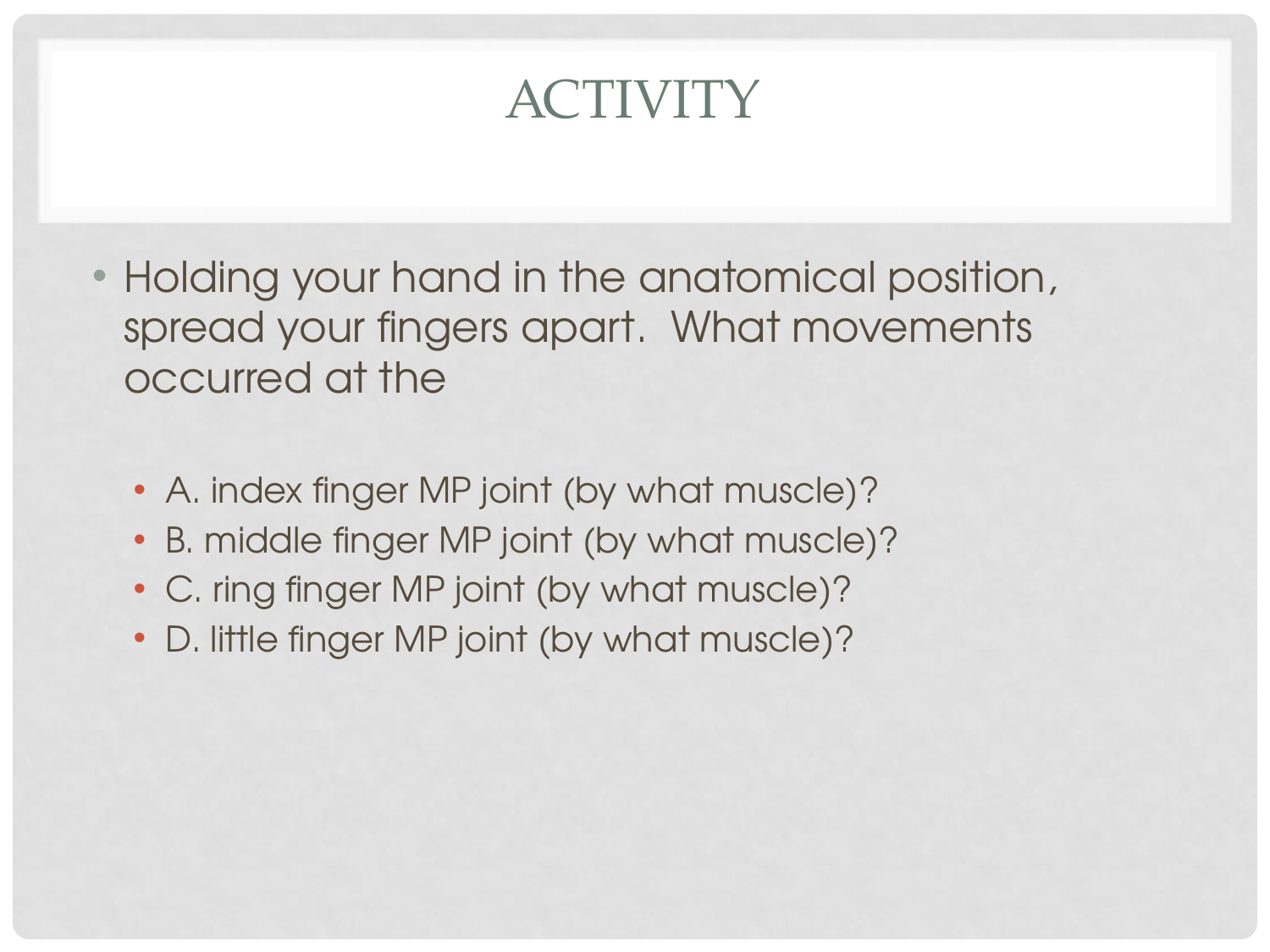

# Activity
Holding your hand in the anatomical position, spread your fingers apart.  What movements occurred at the

A. index finger MP joint (by what muscle)?
B. middle finger MP joint (by what muscle)?
C. ring finger MP joint (by what muscle)?
D. little finger MP joint (by what muscle)?